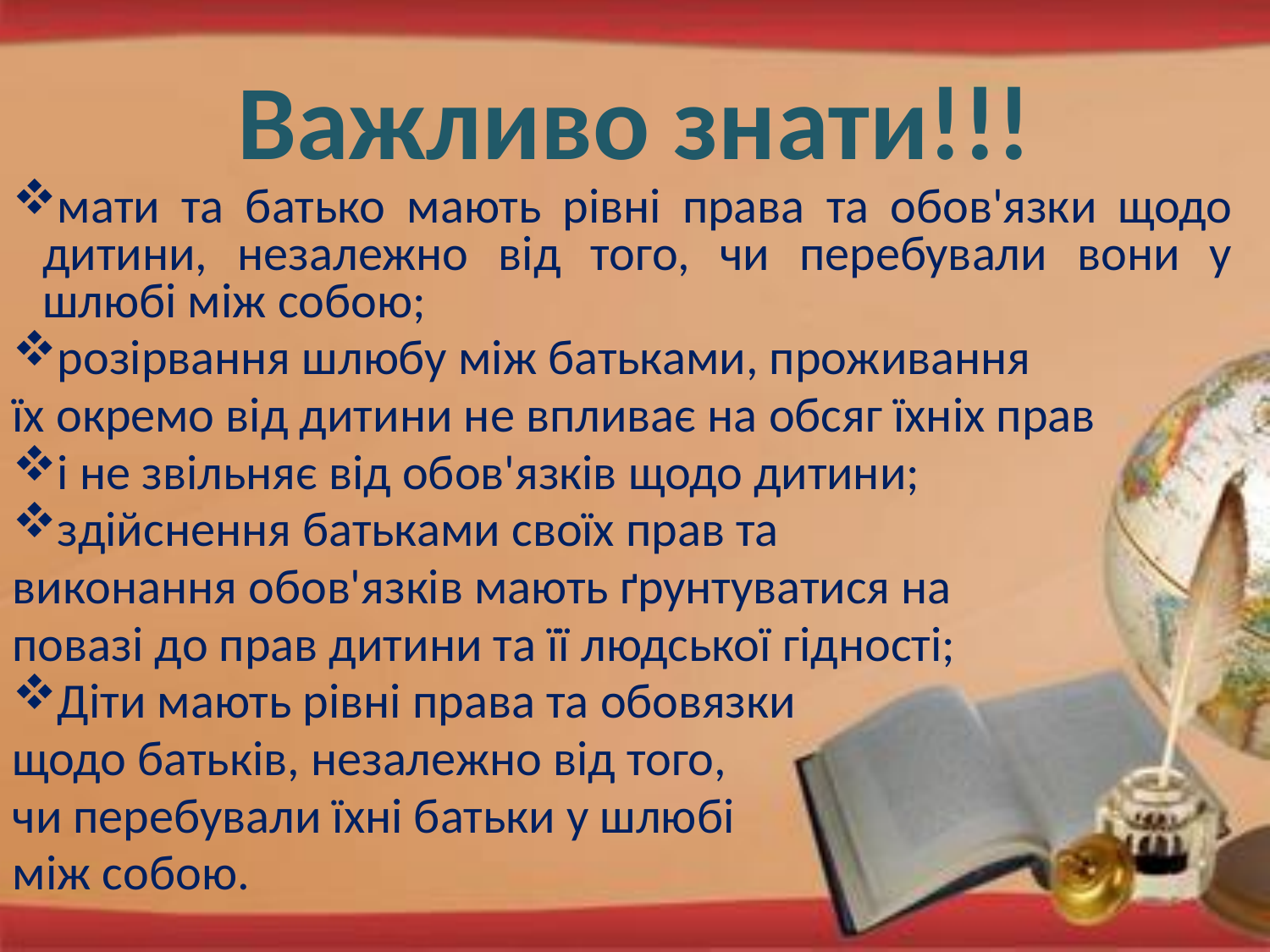

Важливо знати!!!
мати та батько мають рівні права та обов'язки щодо дитини, незалежно від того, чи перебували вони у шлюбі між собою;
розірвання шлюбу між батьками, проживання
їх окремо від дитини не впливає на обсяг їхніх прав
і не звільняє від обов'язків щодо дитини;
здійснення батьками своїх прав та
виконання обов'язків мають ґрунтуватися на
повазі до прав дитини та її людської гідності;
Діти мають рівні права та обовязки
щодо батьків, незалежно від того,
чи перебували їхні батьки у шлюбі
між собою.
#